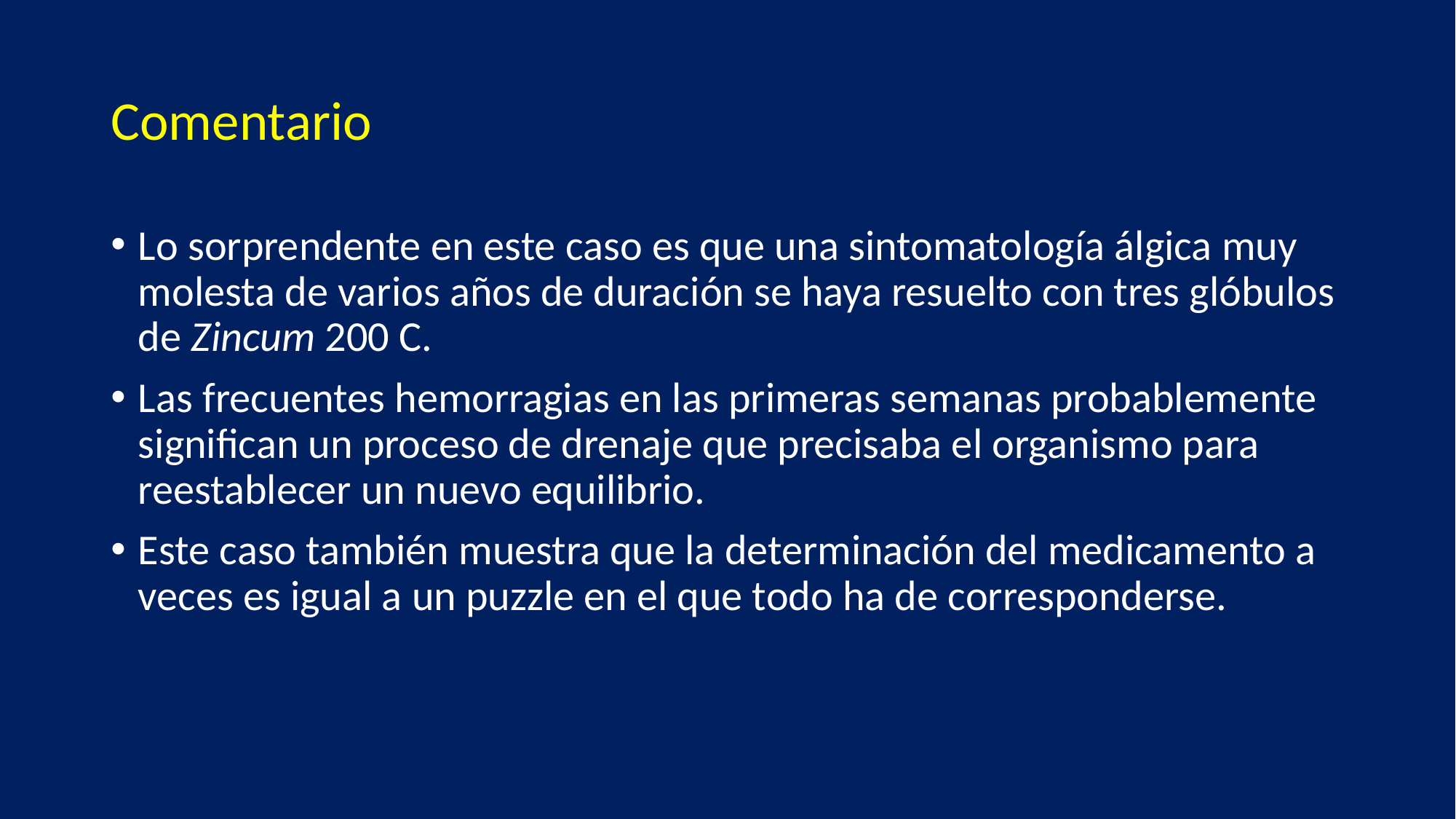

# Comentario
Lo sorprendente en este caso es que una sintomatología álgica muy molesta de varios años de duración se haya resuelto con tres glóbulos de Zincum 200 C.
Las frecuentes hemorragias en las primeras semanas probablemente significan un proceso de drenaje que precisaba el organismo para reestablecer un nuevo equilibrio.
Este caso también muestra que la determinación del medicamento a veces es igual a un puzzle en el que todo ha de corresponderse.